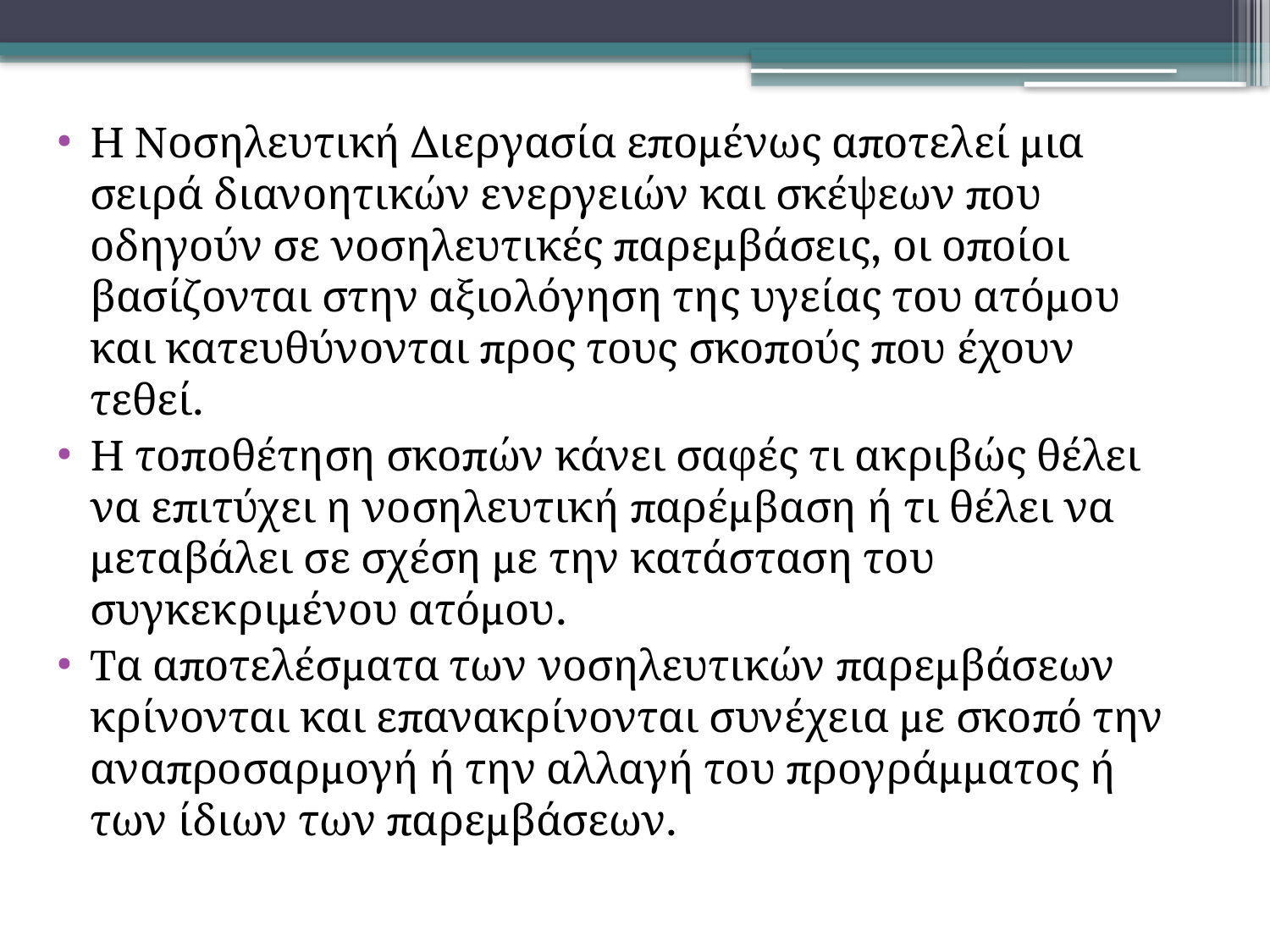

Η Νοσηλευτική Διεργασία επομένως αποτελεί μια σειρά διανοητικών ενεργειών και σκέψεων που οδηγούν σε νοσηλευτικές παρεμβάσεις, οι οποίοι βασίζονται στην αξιολόγηση της υγείας του ατόμου και κατευθύνονται προς τους σκοπούς που έχουν τεθεί.
Η τοποθέτηση σκοπών κάνει σαφές τι ακριβώς θέλει να επιτύχει η νοσηλευτική παρέμβαση ή τι θέλει να μεταβάλει σε σχέση με την κατάσταση του συγκεκριμένου ατόμου.
Τα αποτελέσματα των νοσηλευτικών παρεμβάσεων κρίνονται και επανακρίνονται συνέχεια με σκοπό την αναπροσαρμογή ή την αλλαγή του προγράμματος ή των ίδιων των παρεμβάσεων.